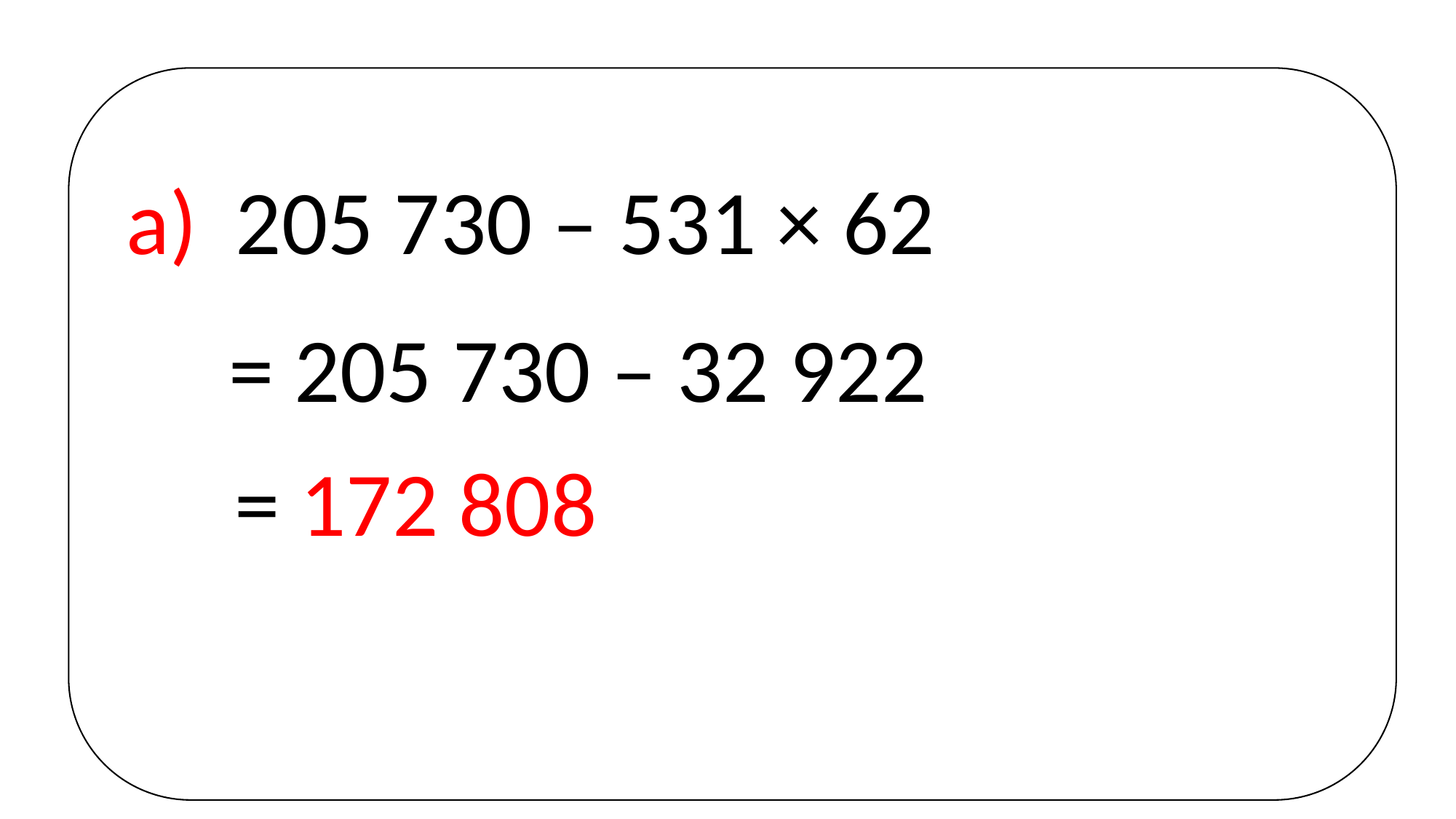

a)	205 730 – 531 × 62
= 205 730 – 32 922
= 172 808